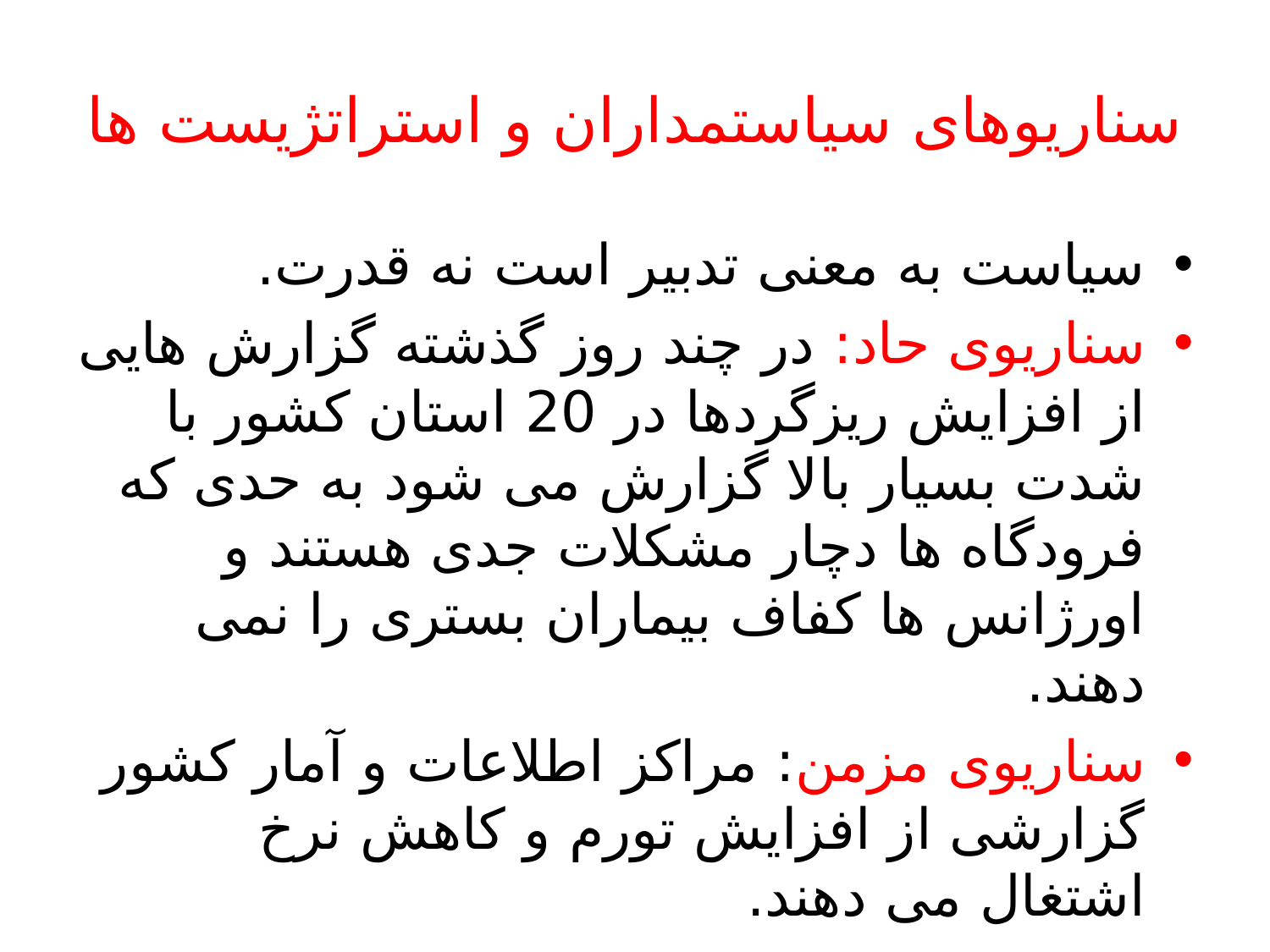

# سناریوهای سیاستمداران و استراتژیست ها
سیاست به معنی تدبیر است نه قدرت.
سناریوی حاد: در چند روز گذشته گزارش هایی از افزایش ریزگردها در 20 استان کشور با شدت بسیار بالا گزارش می شود به حدی که فرودگاه ها دچار مشکلات جدی هستند و اورژانس ها کفاف بیماران بستری را نمی دهند.
سناریوی مزمن: مراکز اطلاعات و آمار کشور گزارشی از افزایش تورم و کاهش نرخ اشتغال می دهند.